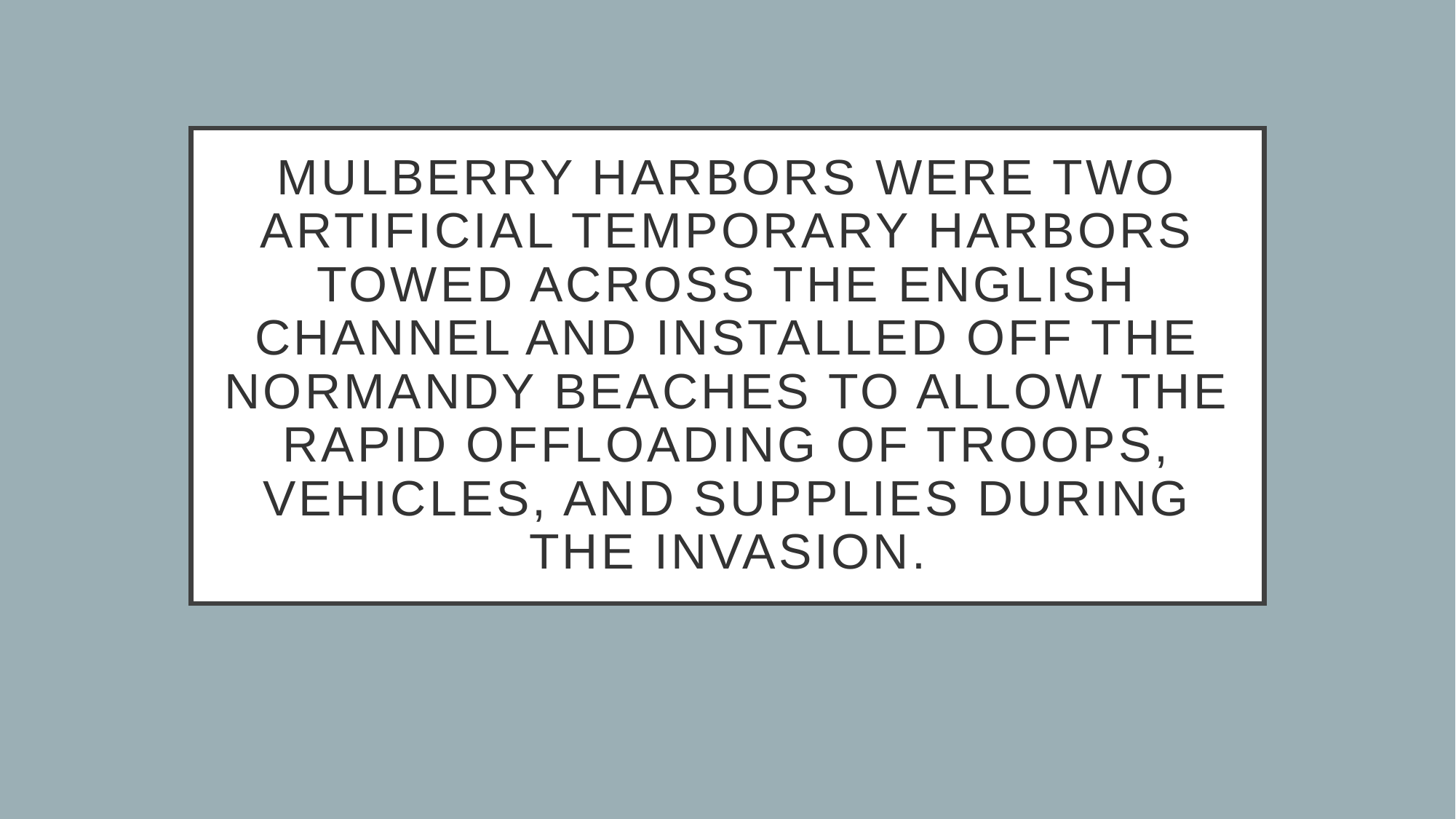

# Mulberry Harbors were two artificial temporary harbors towed across the English Channel and installed off the Normandy beaches to allow the rapid offloading of troops, vehicles, and supplies during the invasion.